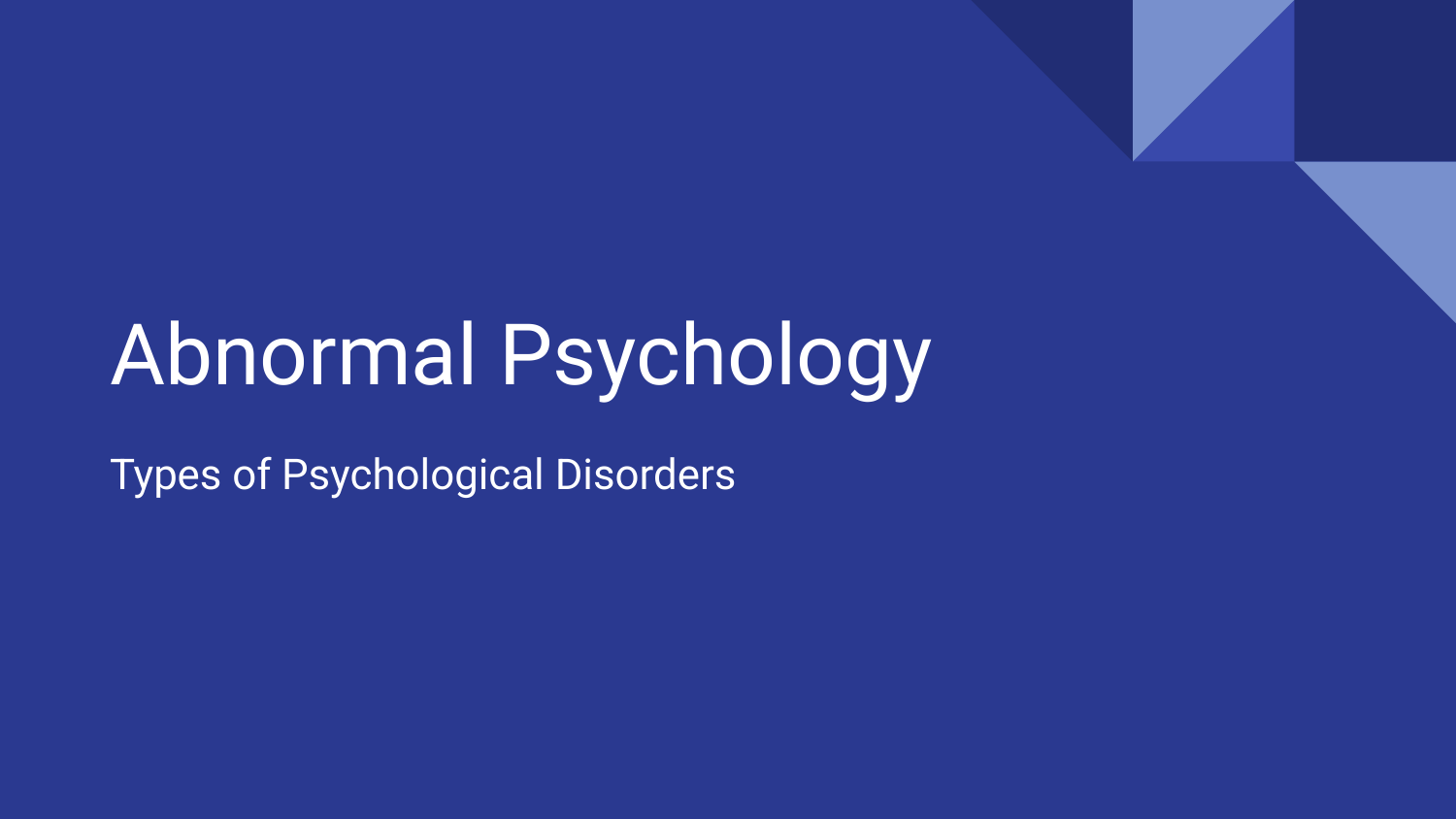

# Abnormal Psychology
Types of Psychological Disorders